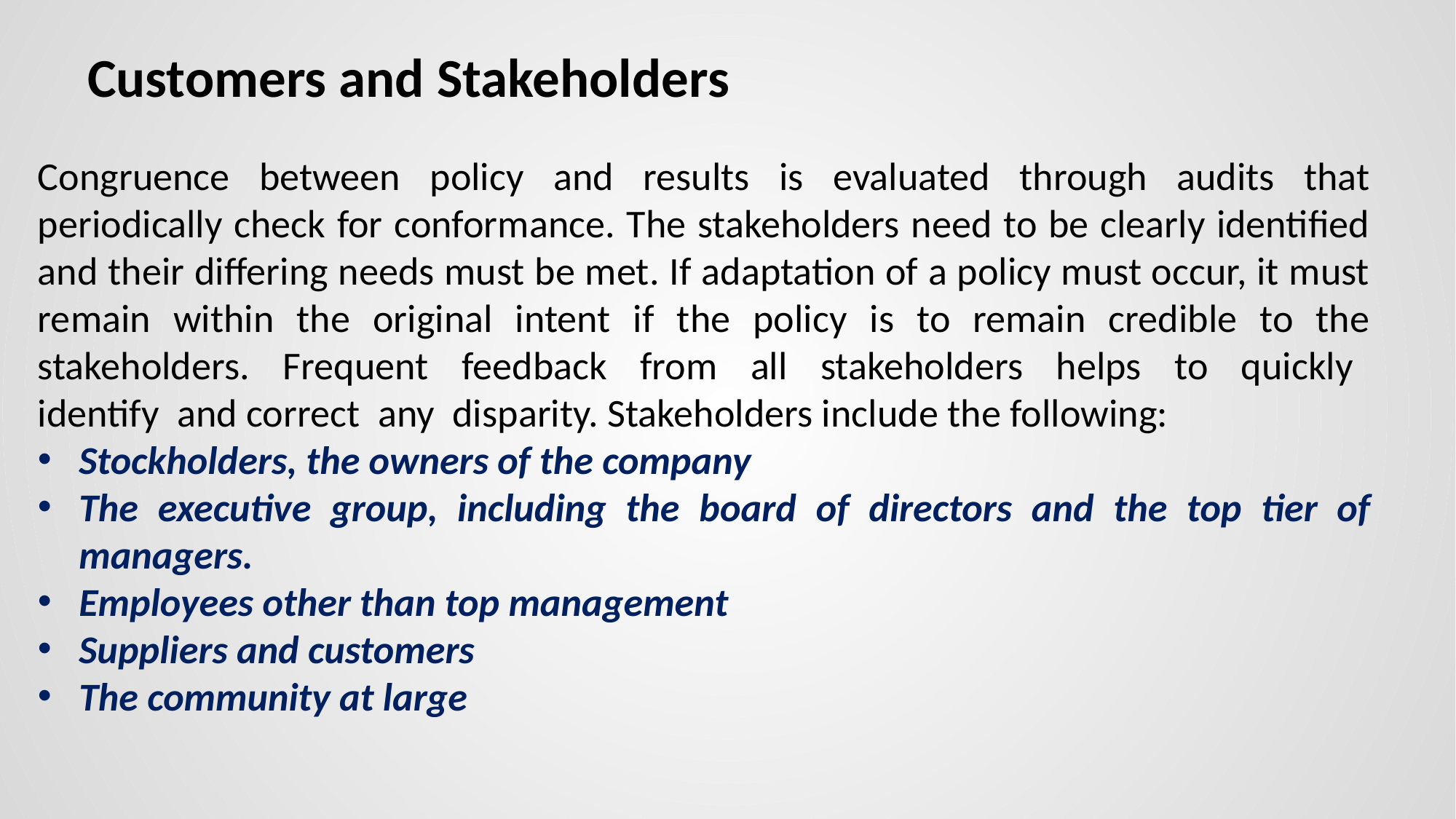

# Customers and Stakeholders
Congruence between policy and results is evaluated through audits that periodically check for conformance. The stakeholders need to be clearly identified and their differing needs must be met. If adaptation of a policy must occur, it must remain within the original intent if the policy is to remain credible to the stakeholders.  Frequent  feedback  from  all  stakeholders  helps  to  quickly  identify  and correct  any  disparity. Stakeholders include the following:
Stockholders, the owners of the company
The executive group, including the board of directors and the top tier of managers.
Employees other than top management
Suppliers and customers
The community at large